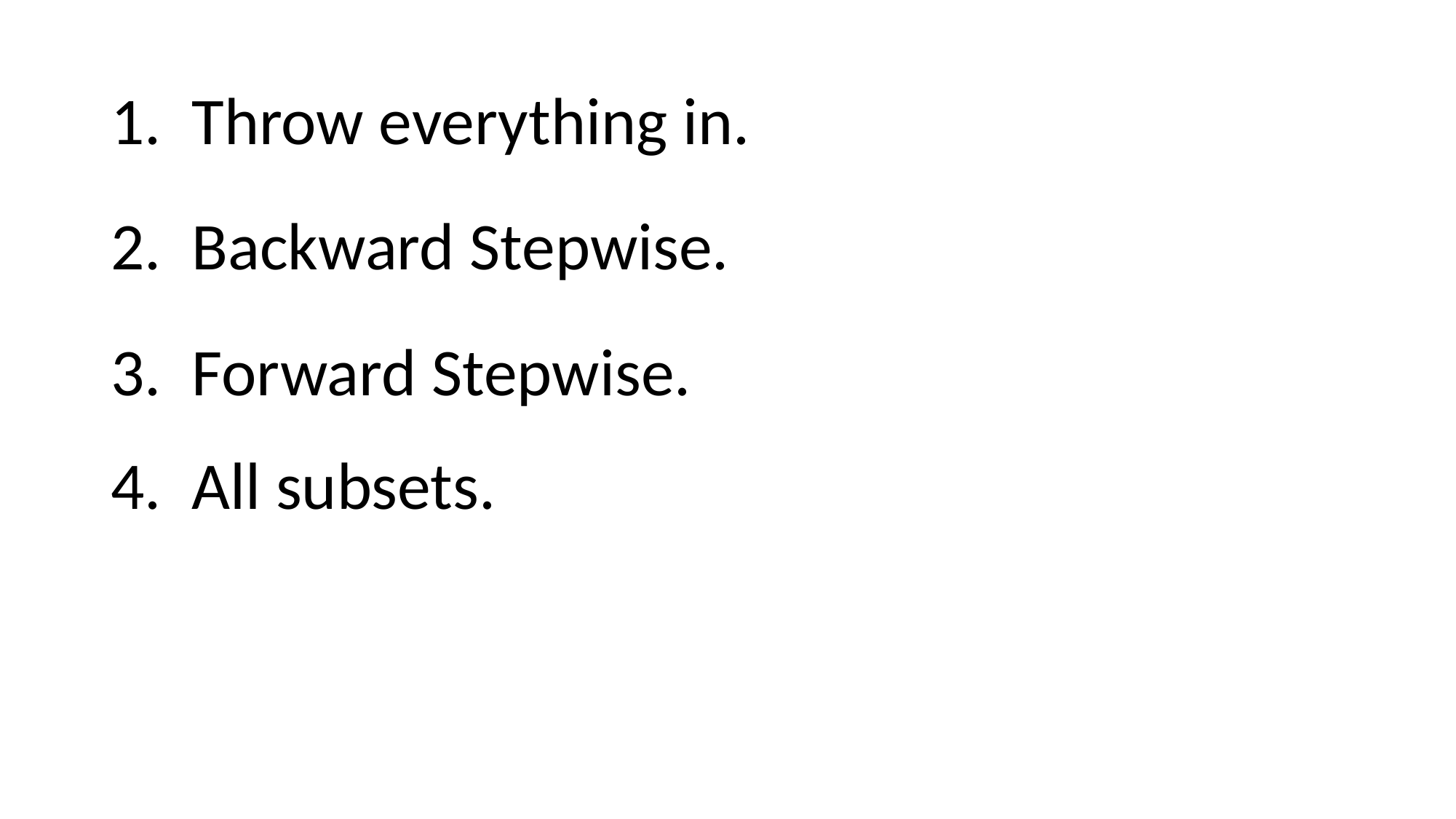

# 1.  Throw everything in.
2.  Backward Stepwise.
3.  Forward Stepwise.
4.  All subsets.